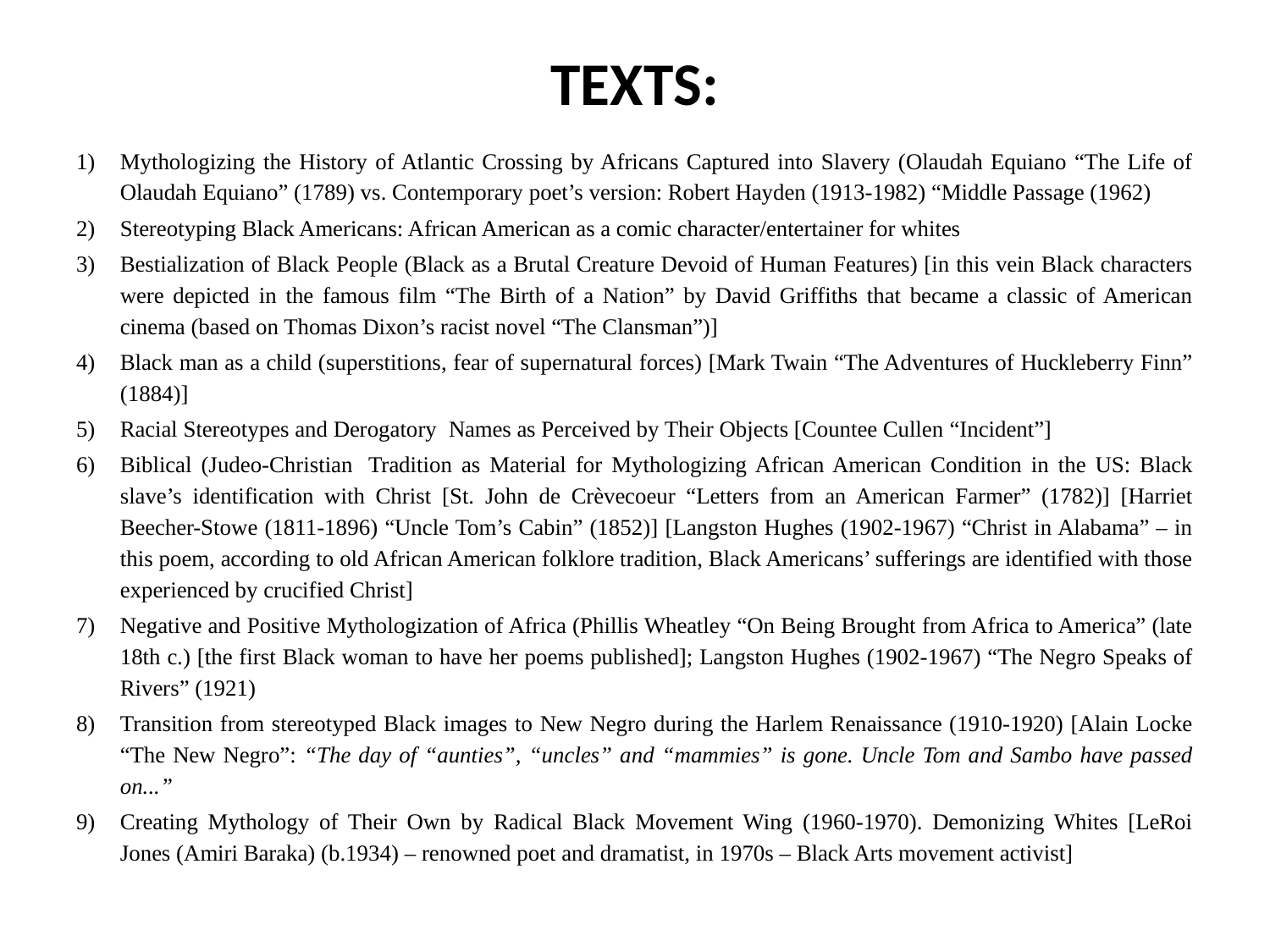

# TEXTS:
Mythologizing the History of Atlantic Crossing by Africans Captured into Slavery (Olaudah Equiano “The Life of Olaudah Equiano” (1789) vs. Contemporary poet’s version: Robert Hayden (1913-1982) “Middle Passage (1962)
Stereotyping Black Americans: African American as a comic character/entertainer for whites
Bestialization of Black People (Black as a Brutal Creature Devoid of Human Features) [in this vein Black characters were depicted in the famous film “The Birth of a Nation” by David Griffiths that became a classic of American cinema (based on Thomas Dixon’s racist novel “The Clansman”)]
Black man as a child (superstitions, fear of supernatural forces) [Mark Twain “The Adventures of Huckleberry Finn” (1884)]
Racial Stereotypes and Derogatory  Names as Perceived by Their Objects [Countee Cullen “Incident”]
Biblical (Judeo-Christian  Tradition as Material for Mythologizing African American Condition in the US: Black slave’s identification with Christ [St. John de Crèvecoeur “Letters from an American Farmer” (1782)] [Harriet Beecher-Stowe (1811-1896) “Uncle Tom’s Cabin” (1852)] [Langston Hughes (1902-1967) “Christ in Alabama” – in this poem, according to old African American folklore tradition, Black Americans’ sufferings are identified with those experienced by crucified Christ]
Negative and Positive Mythologization of Africa (Phillis Wheatley “On Being Brought from Africa to America” (late 18th c.) [the first Black woman to have her poems published]; Langston Hughes (1902-1967) “The Negro Speaks of Rivers” (1921)
Transition from stereotyped Black images to New Negro during the Harlem Renaissance (1910-1920) [Alain Locke “The New Negro”: “The day of “aunties”, “uncles” and “mammies” is gone. Uncle Tom and Sambo have passed on...”
Creating Mythology of Their Own by Radical Black Movement Wing (1960-1970). Demonizing Whites [LeRoi Jones (Amiri Baraka) (b.1934) – renowned poet and dramatist, in 1970s – Black Arts movement activist]